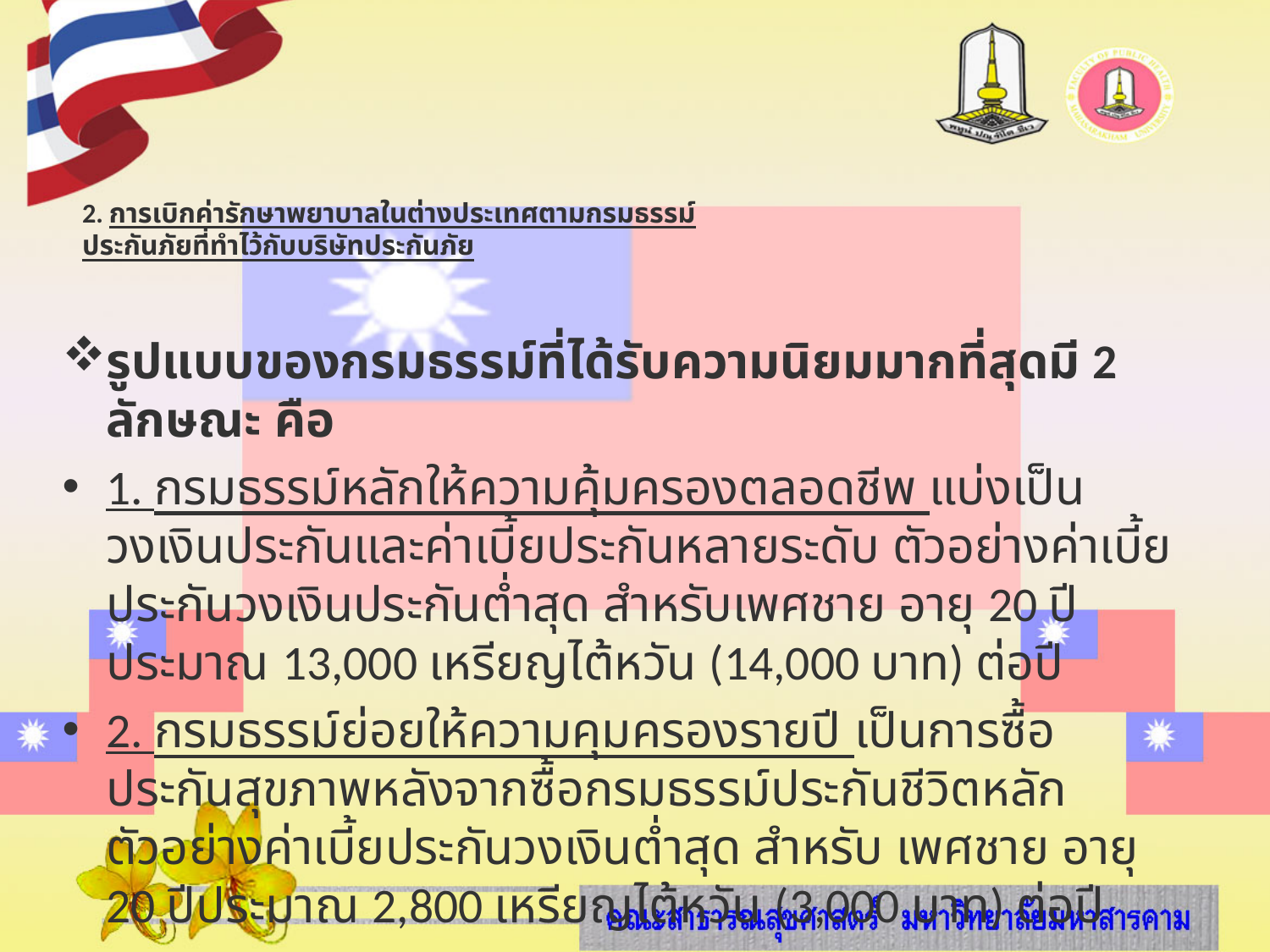

# 2. การเบิกค่ารักษาพยาบาลในต่างประเทศตามกรมธรรม์ ประกันภัยที่ทำไว้กับบริษัทประกันภัย
รูปแบบของกรมธรรม์ที่ได้รับความนิยมมากที่สุดมี 2 ลักษณะ คือ
1. กรมธรรม์หลักให้ความคุ้มครองตลอดชีพ แบ่งเป็นวงเงินประกันและค่าเบี้ยประกันหลายระดับ ตัวอย่างค่าเบี้ยประกันวงเงินประกันต่ำสุด สำหรับเพศชาย อายุ 20 ปีประมาณ 13,000 เหรียญไต้หวัน (14,000 บาท) ต่อปี
2. กรมธรรม์ย่อยให้ความคุมครองรายปี เป็นการซื้อประกันสุขภาพหลังจากซื้อกรมธรรม์ประกันชีวิตหลัก ตัวอย่างค่าเบี้ยประกันวงเงินต่ำสุด สำหรับ เพศชาย อายุ 20 ปีประมาณ 2,800 เหรียญไต้หวัน (3,000 บาท) ต่อปี